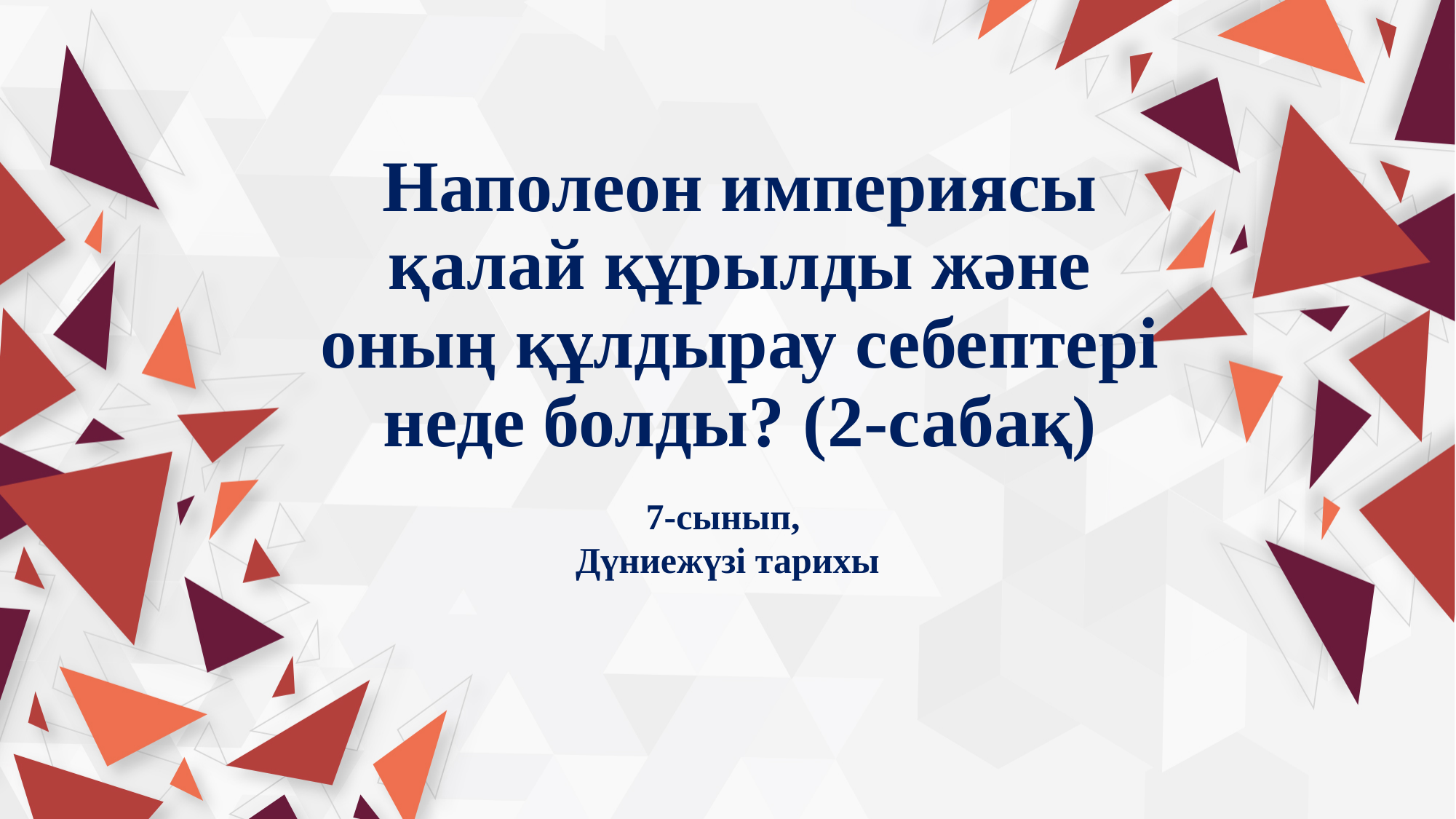

# Наполеон империясы қалай құрылды және оның құлдырау себептері неде болды? (2-сабақ)
7-сынып,
Дүниежүзі тарихы